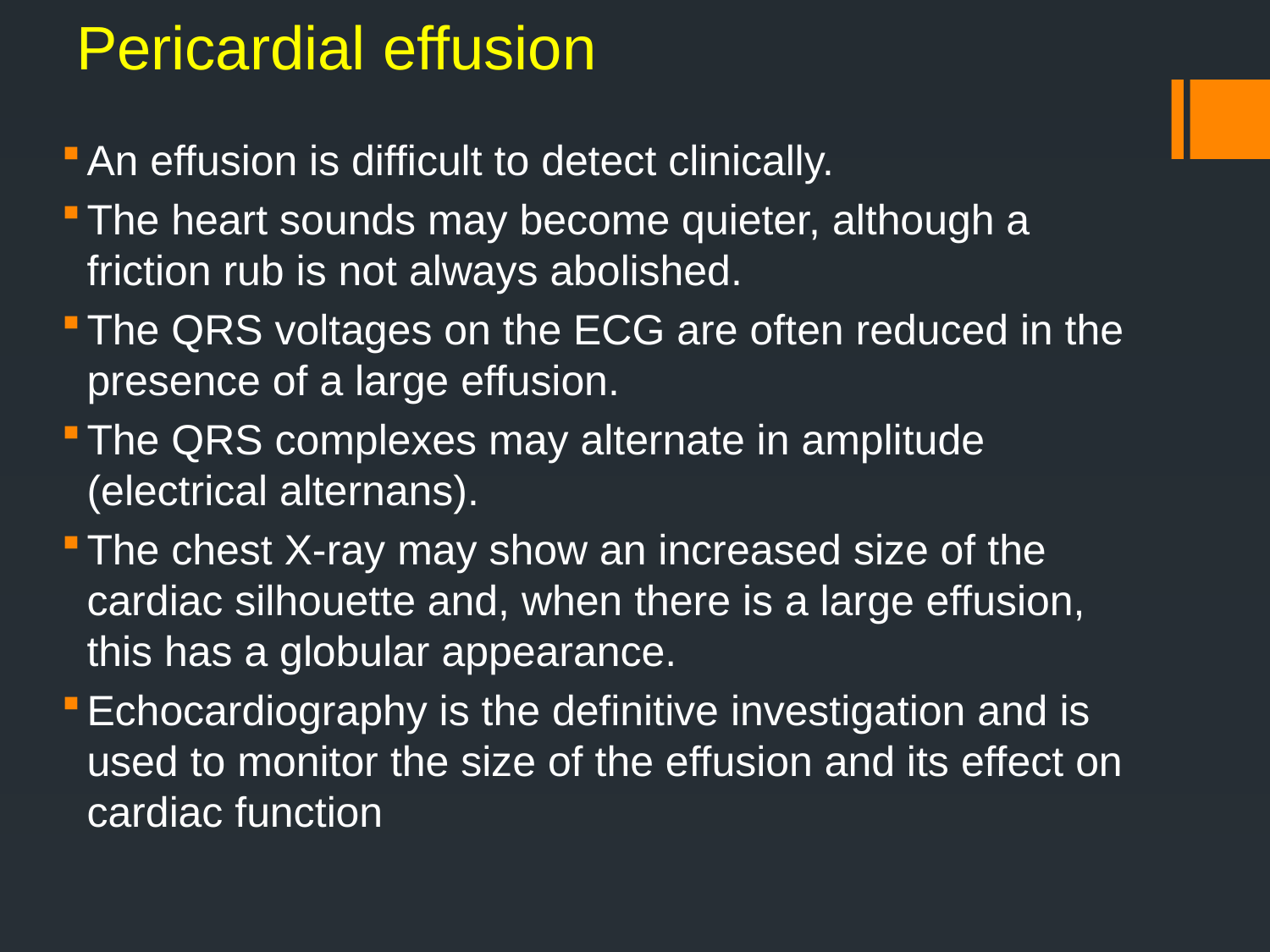

# Pericardial effusion
An effusion is difficult to detect clinically.
The heart sounds may become quieter, although a friction rub is not always abolished.
The QRS voltages on the ECG are often reduced in the presence of a large effusion.
The QRS complexes may alternate in amplitude (electrical alternans).
The chest X-ray may show an increased size of the cardiac silhouette and, when there is a large effusion, this has a globular appearance.
Echocardiography is the definitive investigation and is used to monitor the size of the effusion and its effect on cardiac function